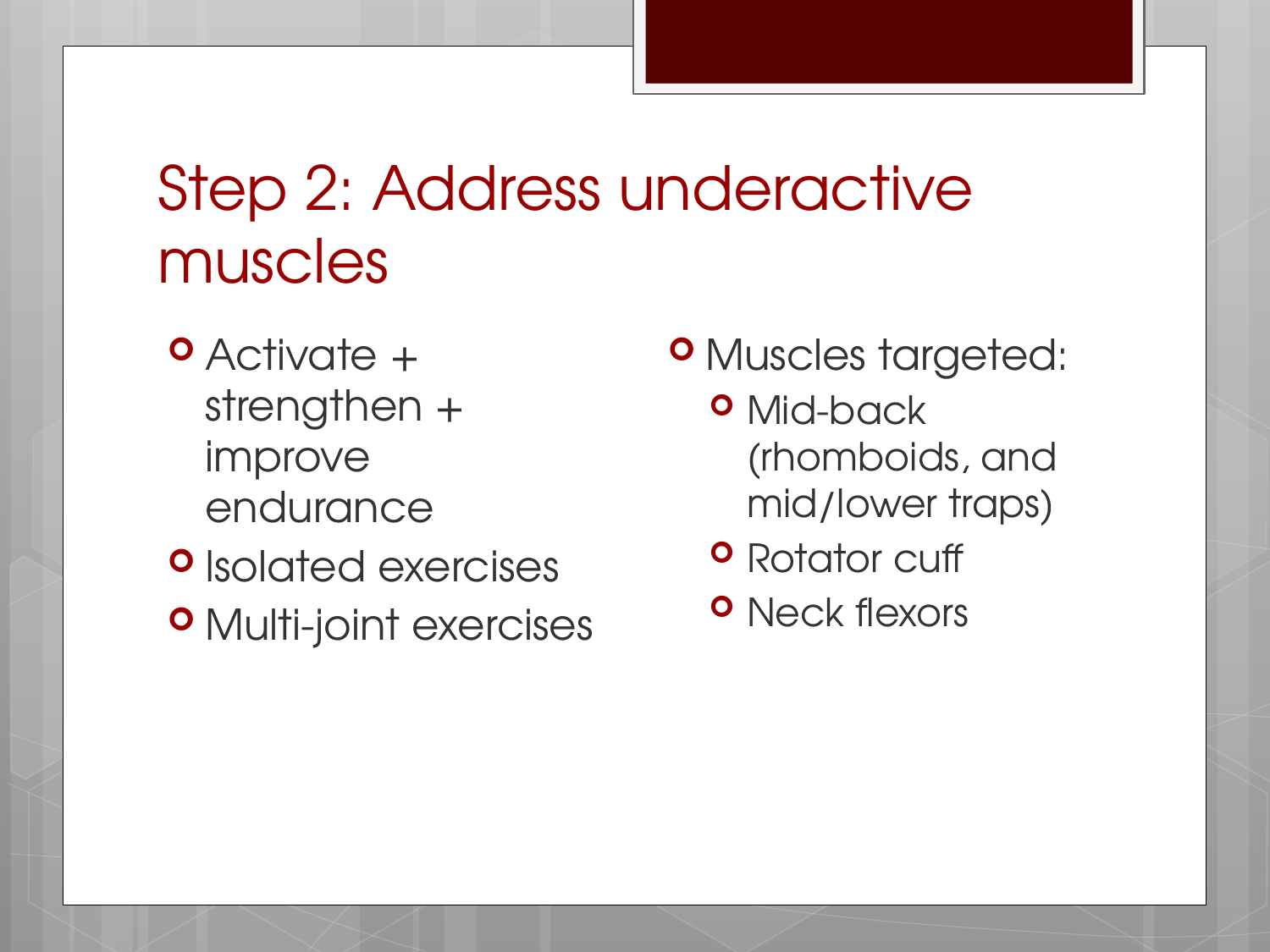

# Step 2: Address underactive muscles
Muscles targeted:
Mid-back (rhomboids, and mid/lower traps)
Rotator cuff
Neck flexors
Activate + strengthen + improve endurance
Isolated exercises
Multi-joint exercises